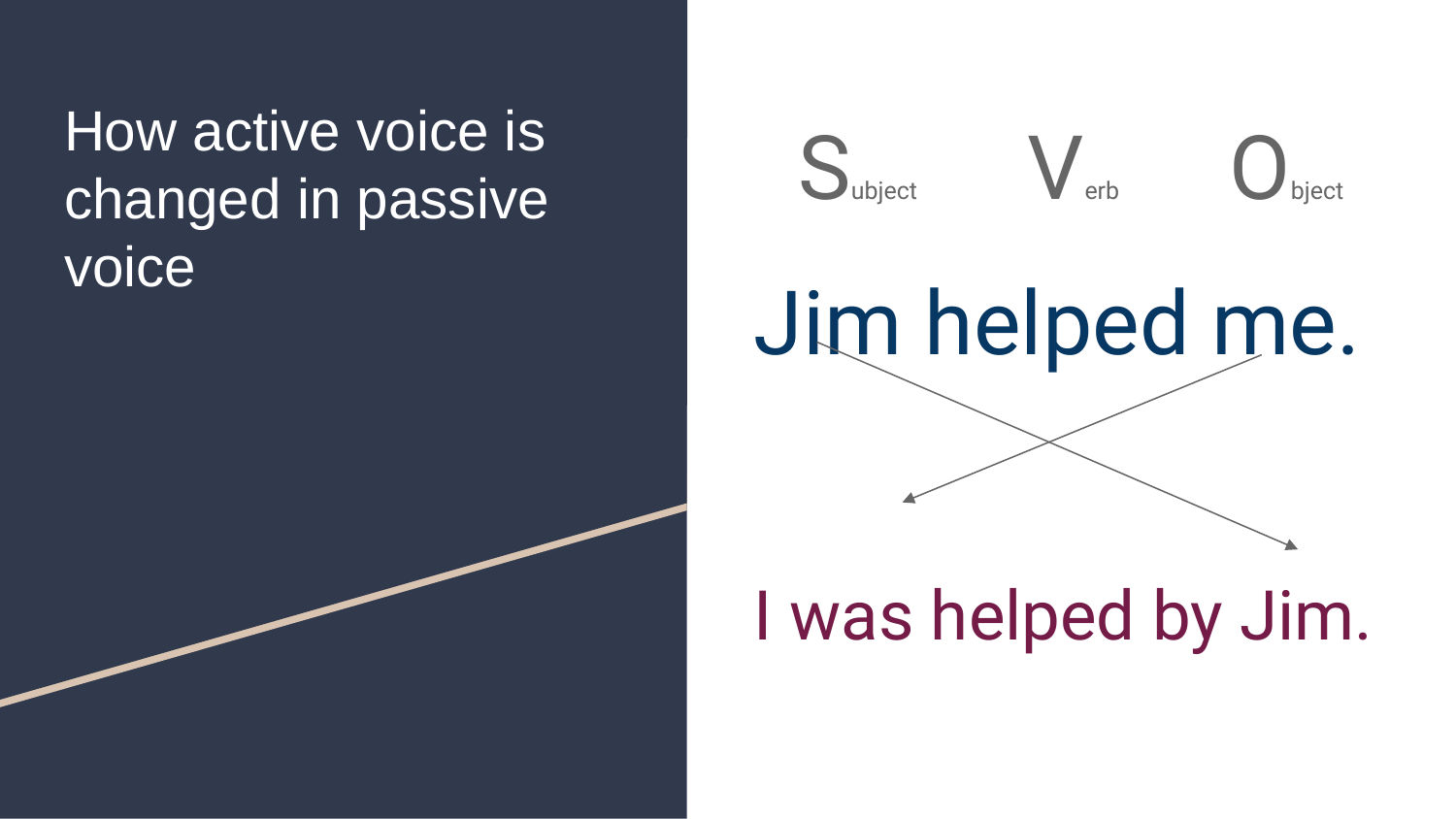

# How active voice is changed in passive voice
  Subject     Verb     Object
Jim helped me.

I was helped by Jim.